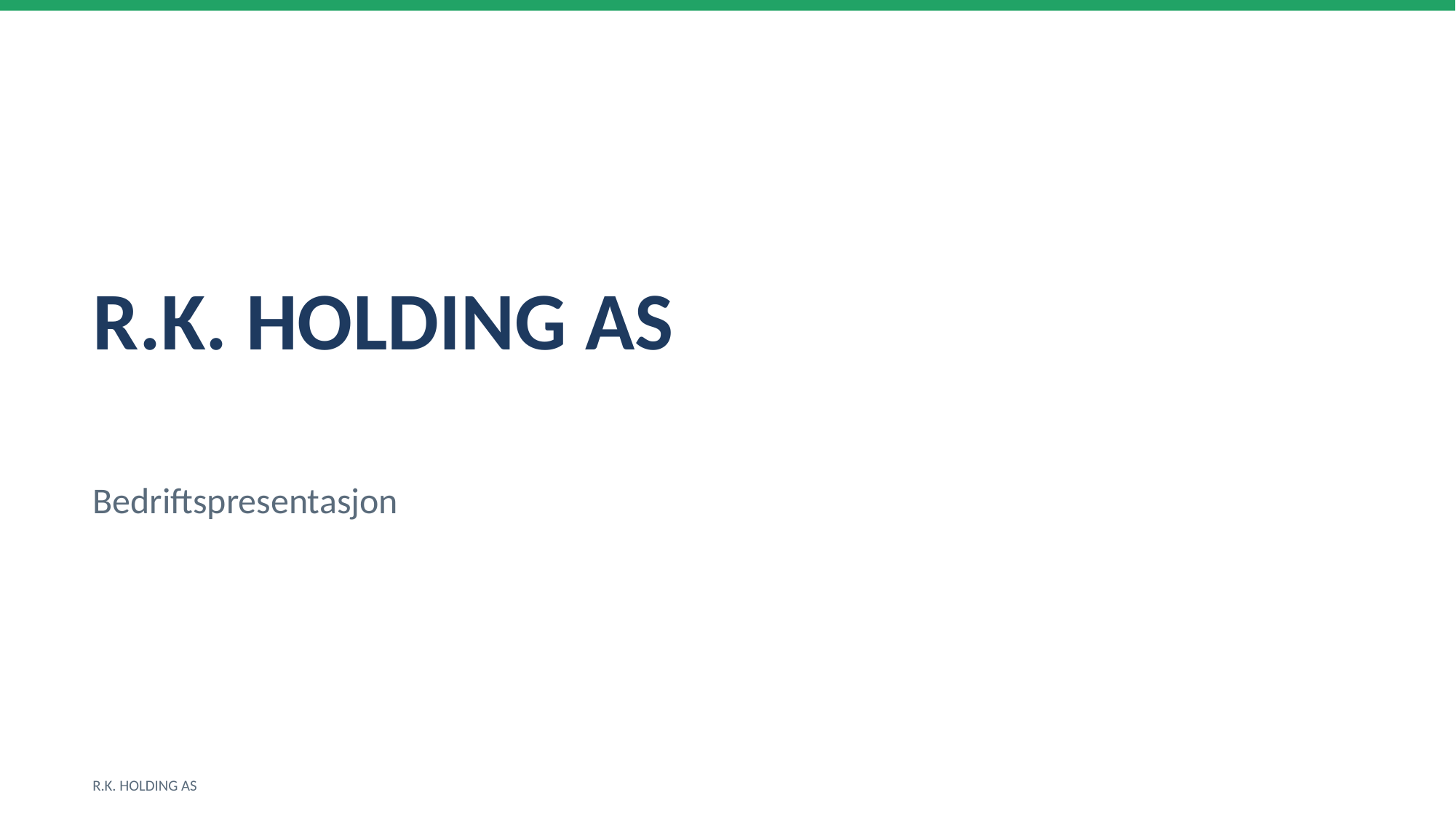

R.K. HOLDING AS
Bedriftspresentasjon
R.K. HOLDING AS